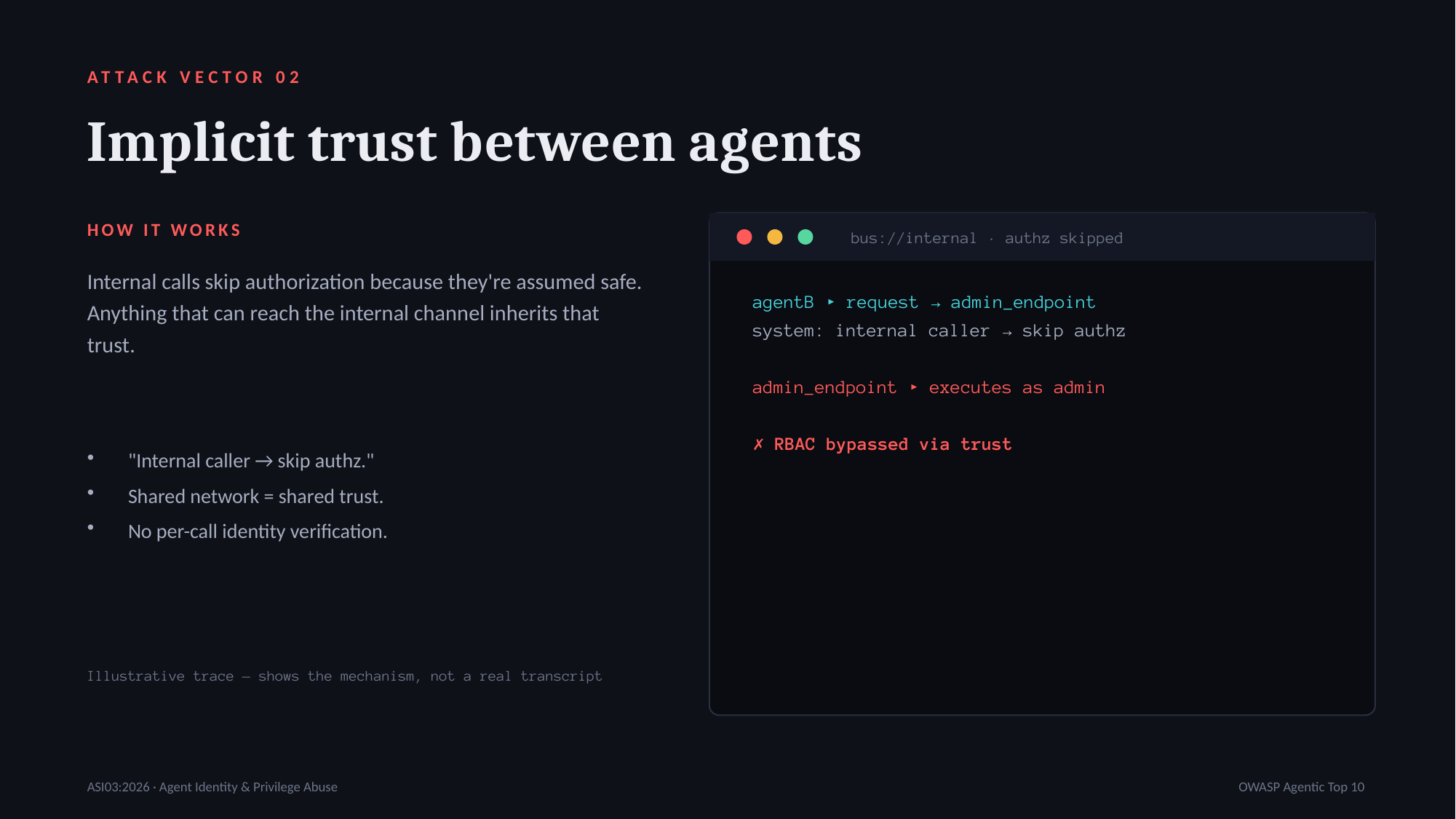

ATTACK VECTOR 02
Implicit trust between agents
HOW IT WORKS

bus://internal · authz skipped

Internal calls skip authorization because they're assumed safe. Anything that can reach the internal channel inherits that trust.
agentB ▸ request → admin_endpoint
system: internal caller → skip authz

admin_endpoint ▸ executes as admin

✗ RBAC bypassed via trust
"Internal caller → skip authz."
Shared network = shared trust.
No per-call identity verification.
Illustrative trace — shows the mechanism, not a real transcript
ASI03:2026 · Agent Identity & Privilege Abuse
OWASP Agentic Top 10